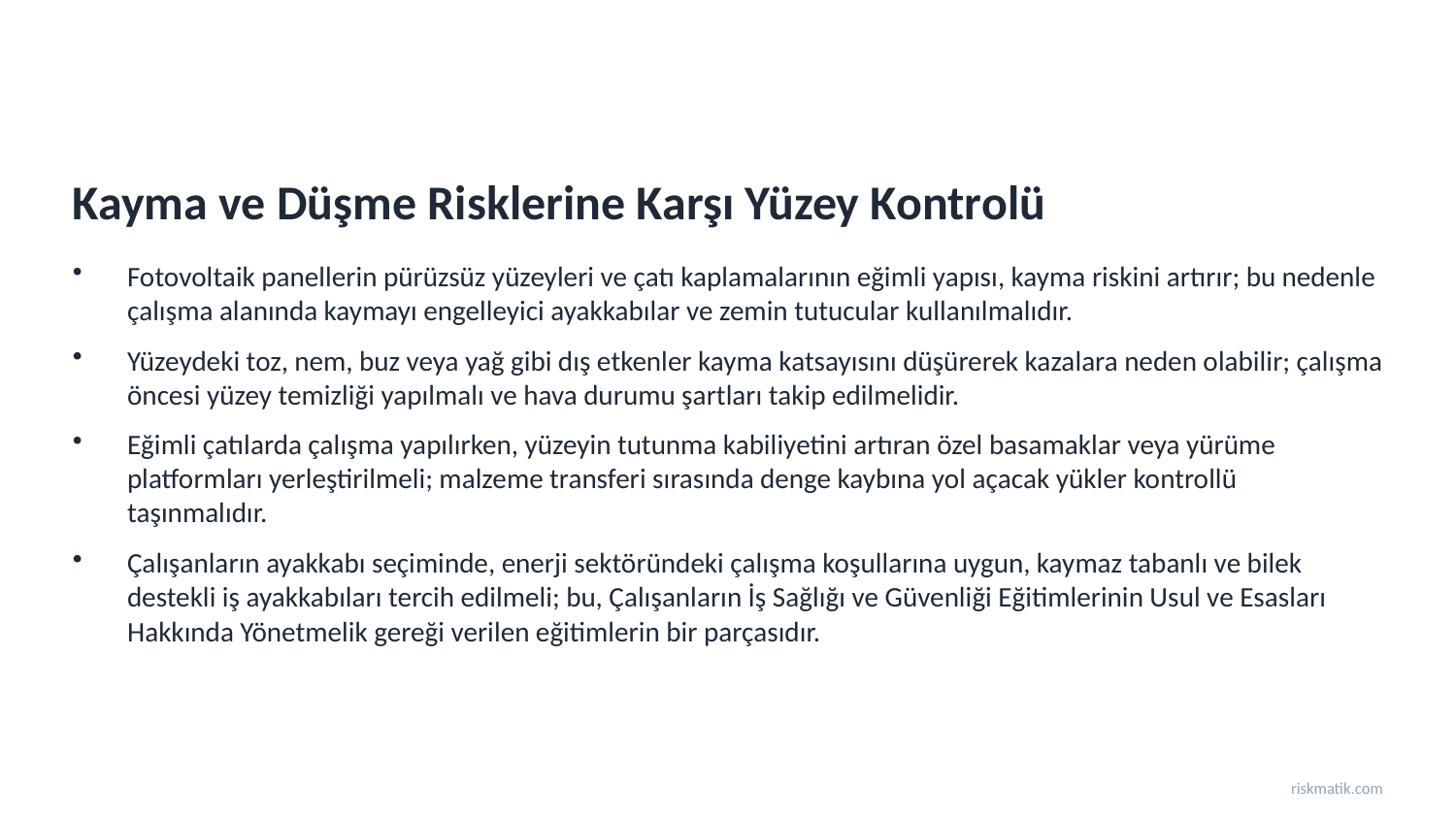

Kayma ve Düşme Risklerine Karşı Yüzey Kontrolü
Fotovoltaik panellerin pürüzsüz yüzeyleri ve çatı kaplamalarının eğimli yapısı, kayma riskini artırır; bu nedenle çalışma alanında kaymayı engelleyici ayakkabılar ve zemin tutucular kullanılmalıdır.
Yüzeydeki toz, nem, buz veya yağ gibi dış etkenler kayma katsayısını düşürerek kazalara neden olabilir; çalışma öncesi yüzey temizliği yapılmalı ve hava durumu şartları takip edilmelidir.
Eğimli çatılarda çalışma yapılırken, yüzeyin tutunma kabiliyetini artıran özel basamaklar veya yürüme platformları yerleştirilmeli; malzeme transferi sırasında denge kaybına yol açacak yükler kontrollü taşınmalıdır.
Çalışanların ayakkabı seçiminde, enerji sektöründeki çalışma koşullarına uygun, kaymaz tabanlı ve bilek destekli iş ayakkabıları tercih edilmeli; bu, Çalışanların İş Sağlığı ve Güvenliği Eğitimlerinin Usul ve Esasları Hakkında Yönetmelik gereği verilen eğitimlerin bir parçasıdır.
riskmatik.com